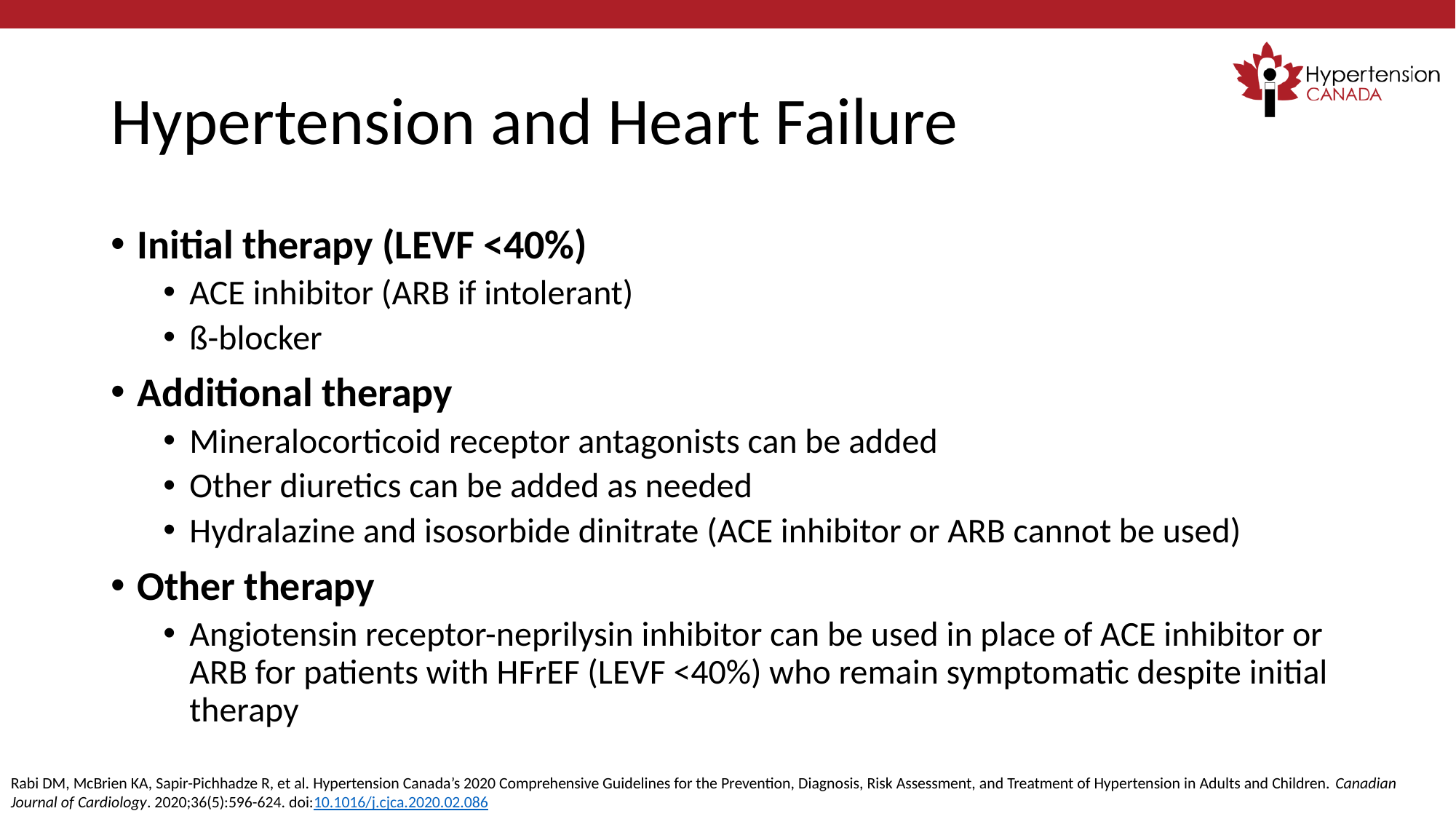

# Hypertension and Heart Failure
Initial therapy (LEVF <40%)
ACE inhibitor (ARB if intolerant)
ß-blocker
Additional therapy
Mineralocorticoid receptor antagonists can be added
Other diuretics can be added as needed
Hydralazine and isosorbide dinitrate (ACE inhibitor or ARB cannot be used)
Other therapy
Angiotensin receptor-neprilysin inhibitor can be used in place of ACE inhibitor or ARB for patients with HFrEF (LEVF <40%) who remain symptomatic despite initial therapy

Rabi DM, McBrien KA, Sapir-Pichhadze R, et al. Hypertension Canada’s 2020 Comprehensive Guidelines for the Prevention, Diagnosis, Risk Assessment, and Treatment of Hypertension in Adults and Children. Canadian Journal of Cardiology. 2020;36(5):596-624. doi:10.1016/j.cjca.2020.02.086